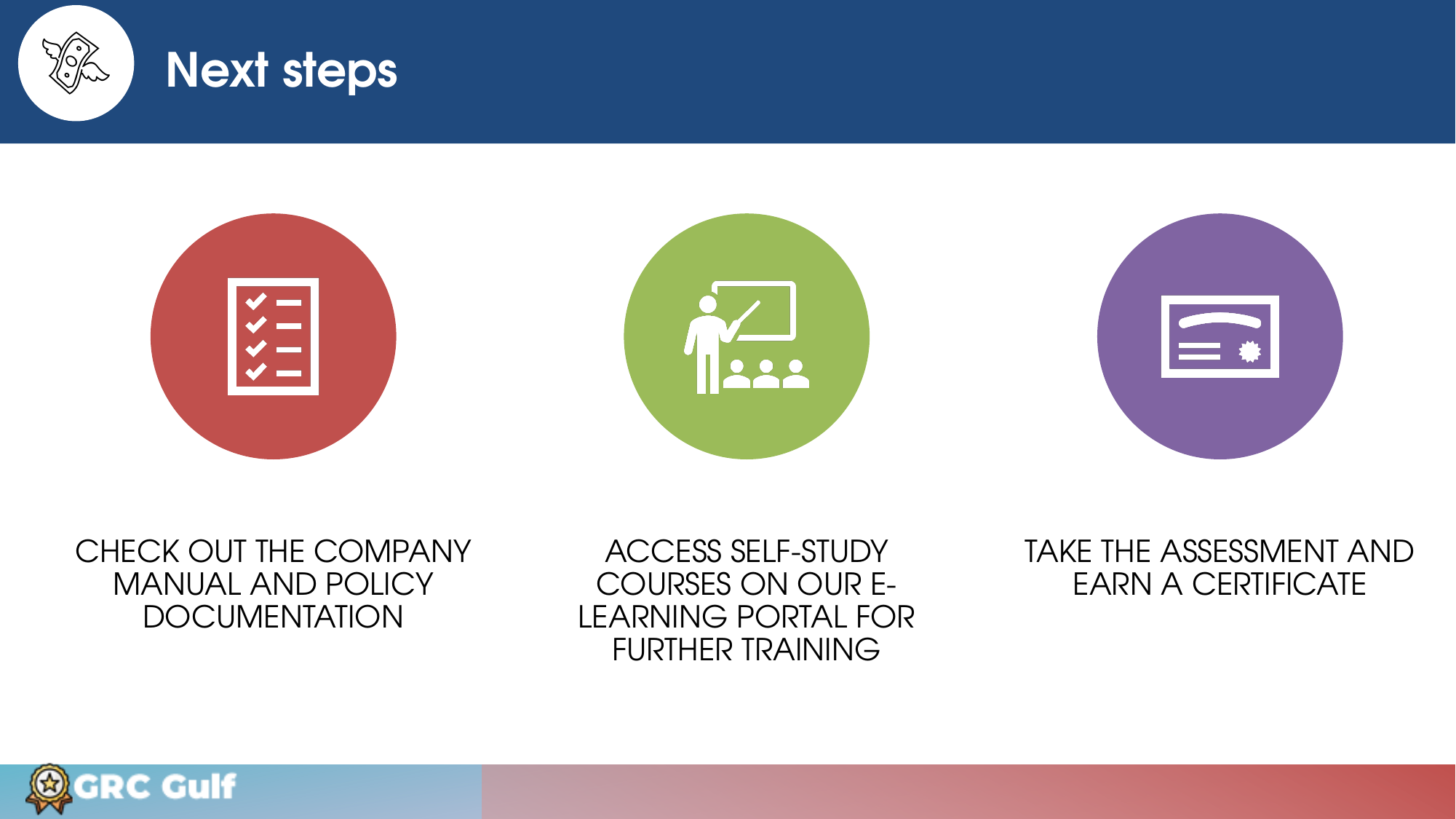

# Next steps
Check ouT the Company Manual and Policy documentation
Access self-study courses on our e-learning portal for further training
Take the Assessment and earn a Certificate